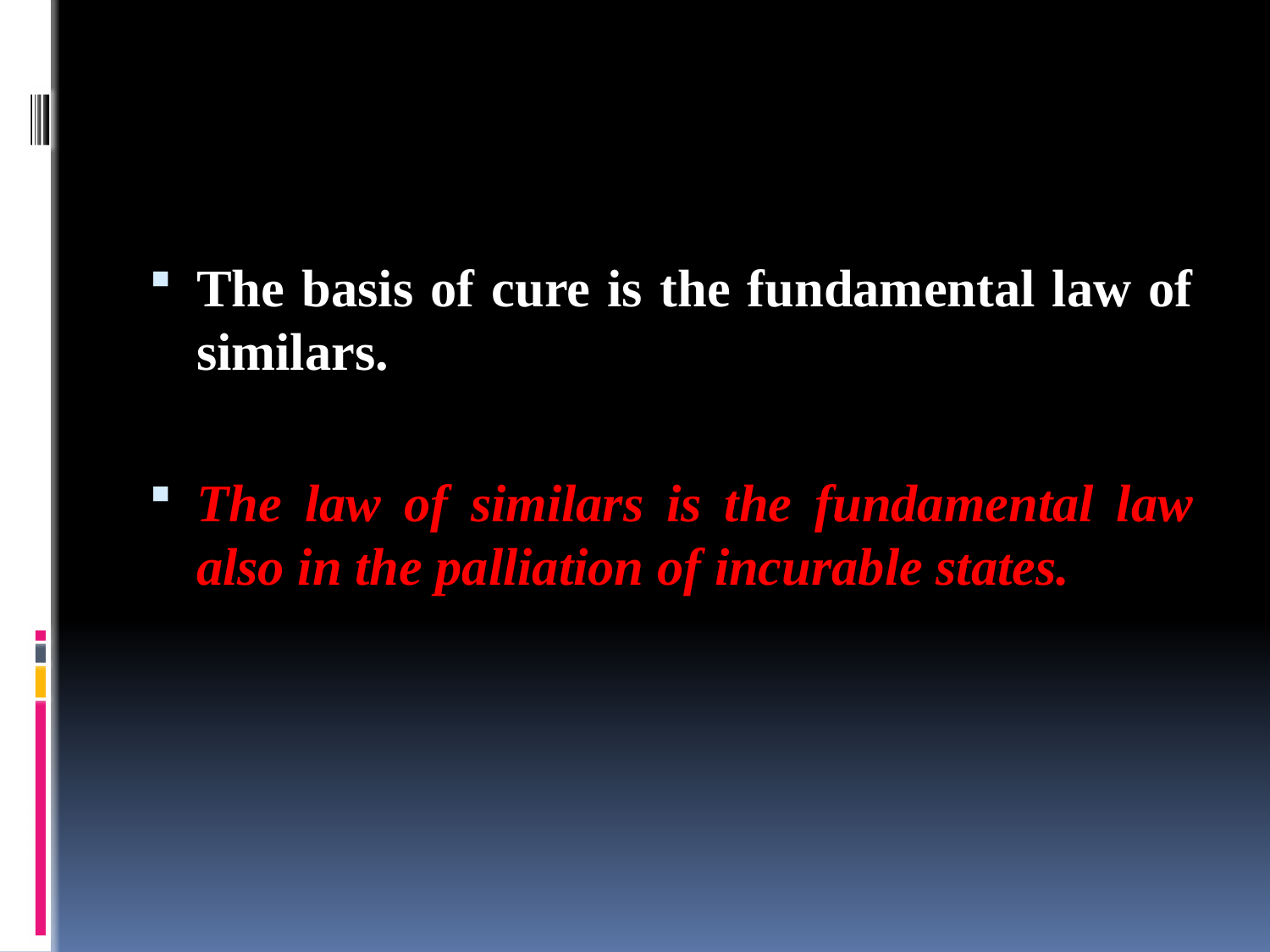

#
The basis of cure is the fundamental law of similars.

The law of similars is the fundamental law also in the palliation of incurable states.